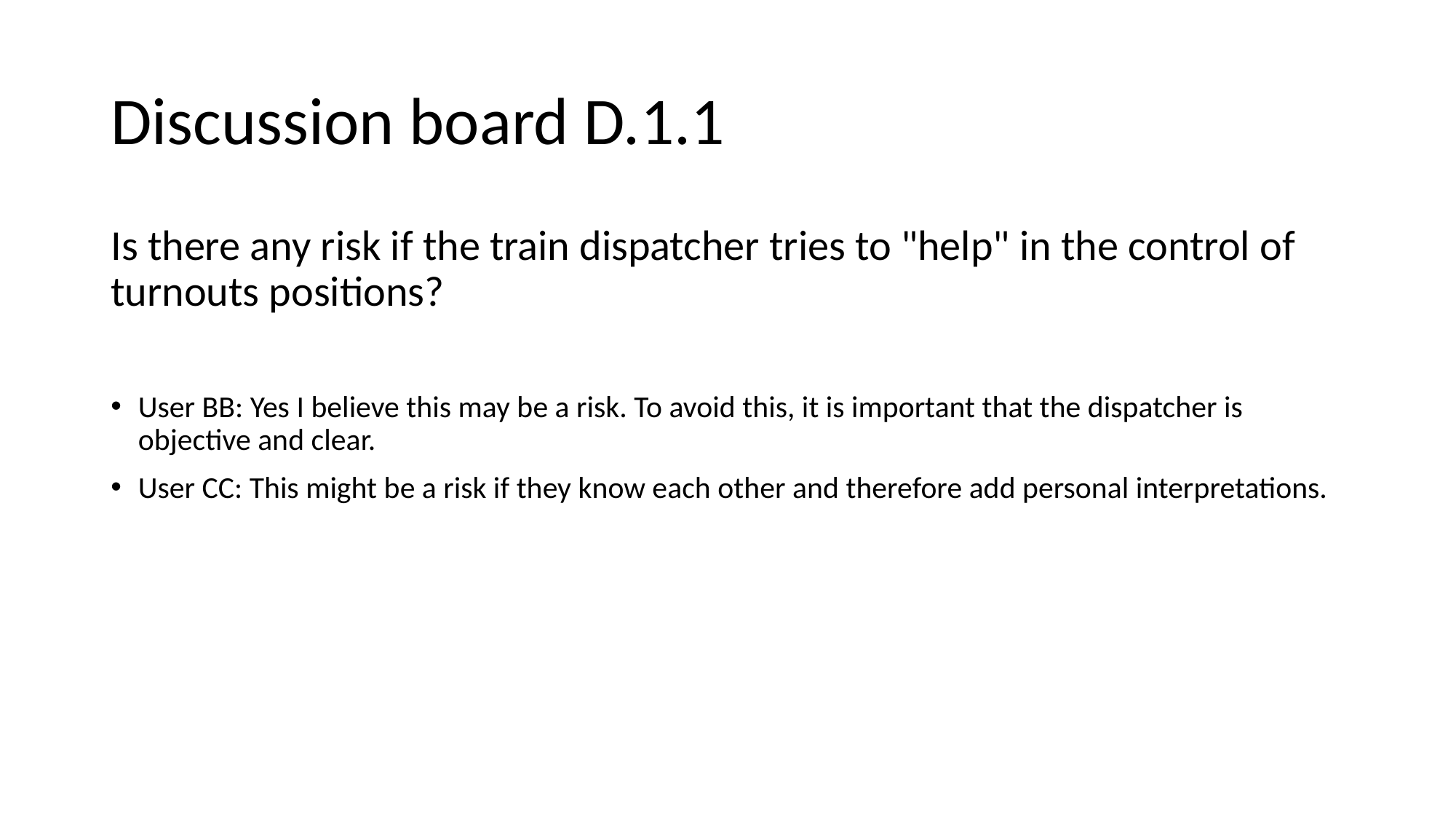

# Discussion board D.1.1
Is there any risk if the train dispatcher tries to "help" in the control of turnouts positions?

User BB: Yes I believe this may be a risk. To avoid this, it is important that the dispatcher is objective and clear.
User CC: This might be a risk if they know each other and therefore add personal interpretations.